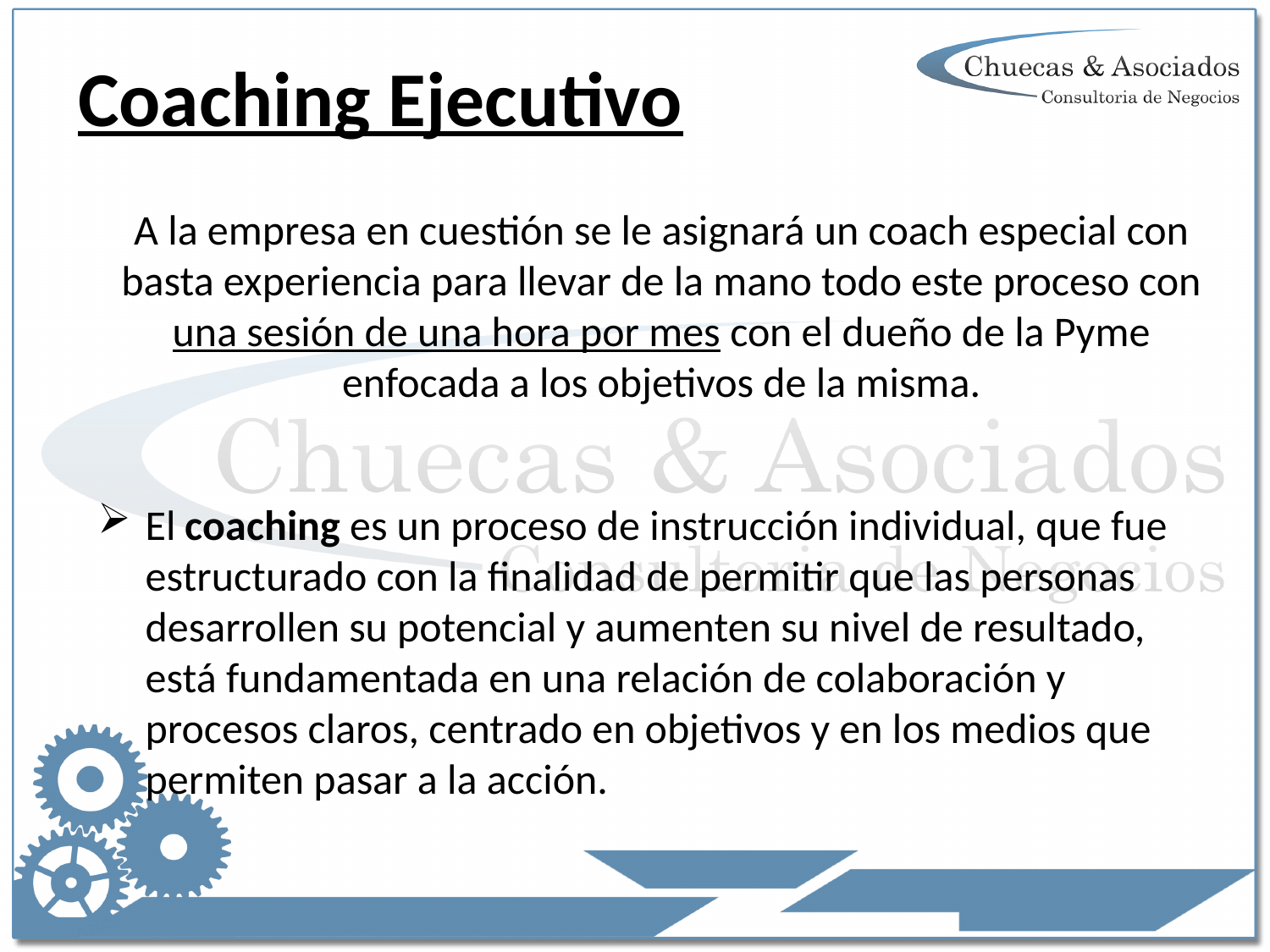

# Coaching Ejecutivo
A la empresa en cuestión se le asignará un coach especial con basta experiencia para llevar de la mano todo este proceso con una sesión de una hora por mes con el dueño de la Pyme enfocada a los objetivos de la misma.

El coaching es un proceso de instrucción individual, que fue estructurado con la finalidad de permitir que las personas desarrollen su potencial y aumenten su nivel de resultado, está fundamentada en una relación de colaboración y procesos claros, centrado en objetivos y en los medios que permiten pasar a la acción.